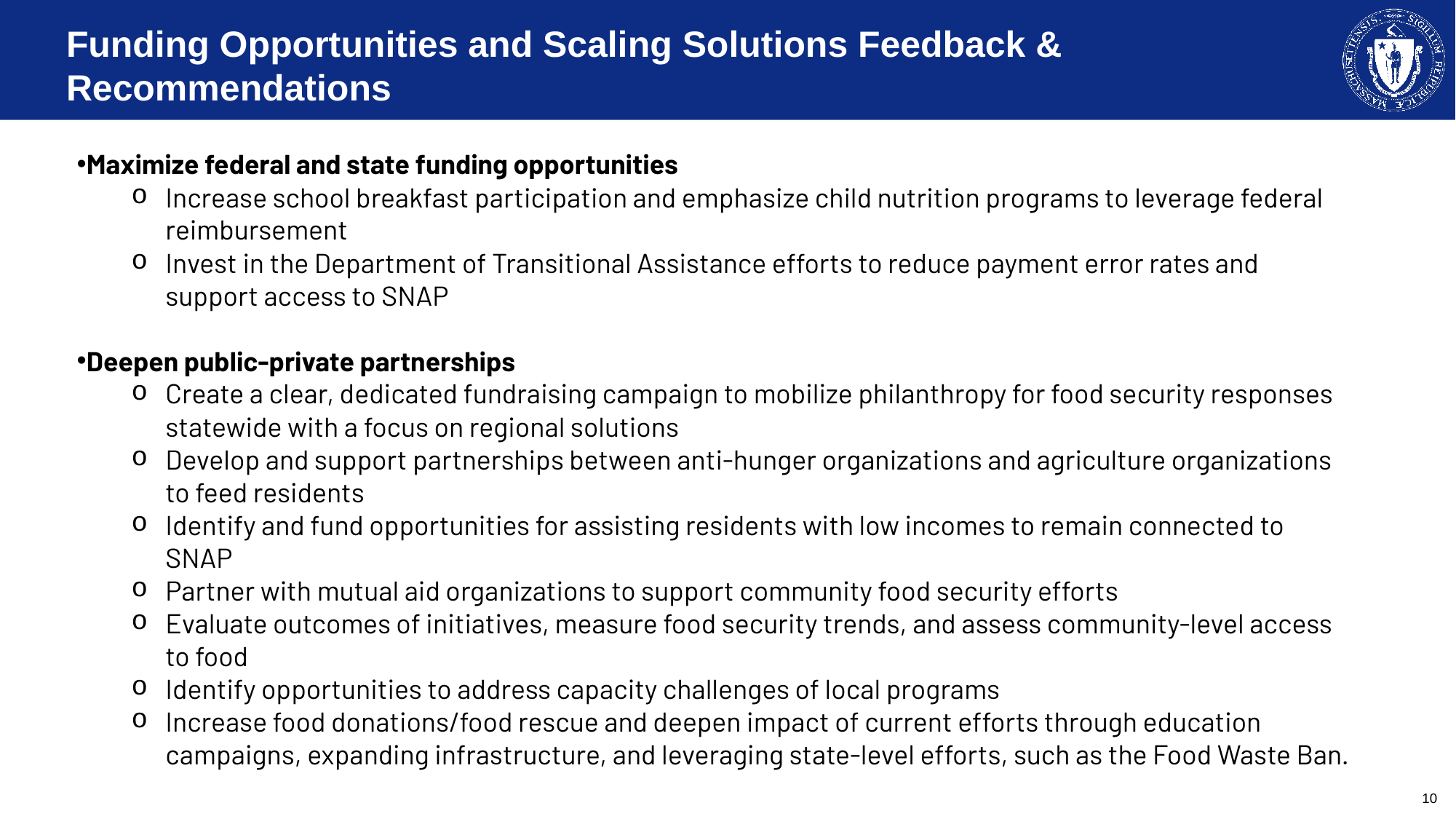

# Funding Opportunities and Scaling Solutions Feedback & Recommendations
Maximize federal and state funding opportunities
Increase school breakfast participation and emphasize child nutrition programs to leverage federal reimbursement
Invest in the Department of Transitional Assistance efforts to reduce payment error rates and support access to SNAP

Deepen public-private partnerships
Create a clear, dedicated fundraising campaign to mobilize philanthropy for food security responses statewide with a focus on regional solutions
Develop and support partnerships between anti-hunger organizations and agriculture organizations to feed residents
Identify and fund opportunities for assisting residents with low incomes to remain connected to SNAP
Partner with mutual aid organizations to support community food security efforts
Evaluate outcomes of initiatives, measure food security trends, and assess community-level access to food
Identify opportunities to address capacity challenges of local programs
Increase food donations/food rescue and deepen impact of current efforts through education campaigns, expanding infrastructure, and leveraging state-level efforts, such as the Food Waste Ban.